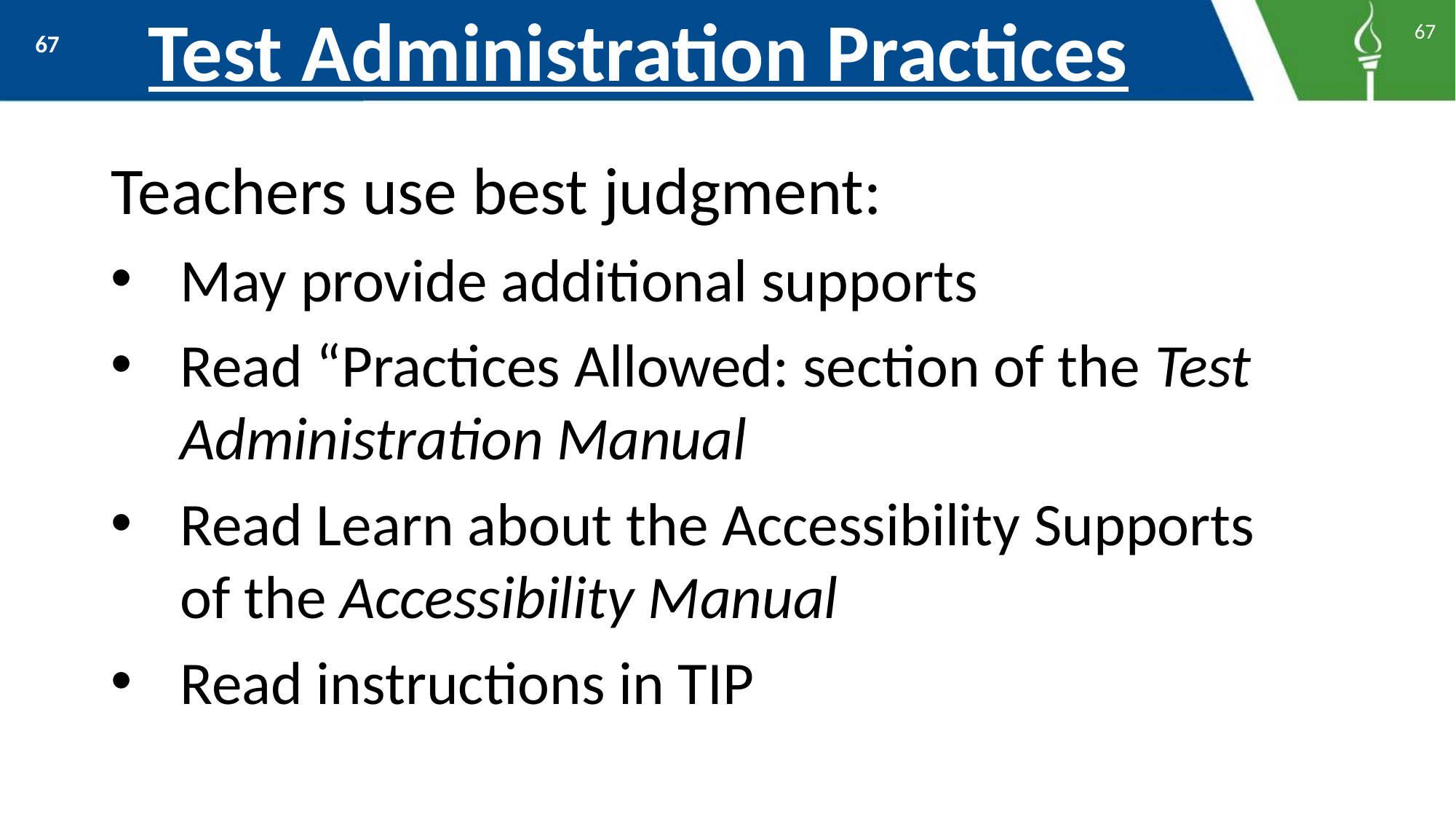

# Test Administration Practices
67
67
Teachers use best judgment:
May provide additional supports
Read “Practices Allowed: section of the Test Administration Manual
Read Learn about the Accessibility Supports of the Accessibility Manual
Read instructions in TIP